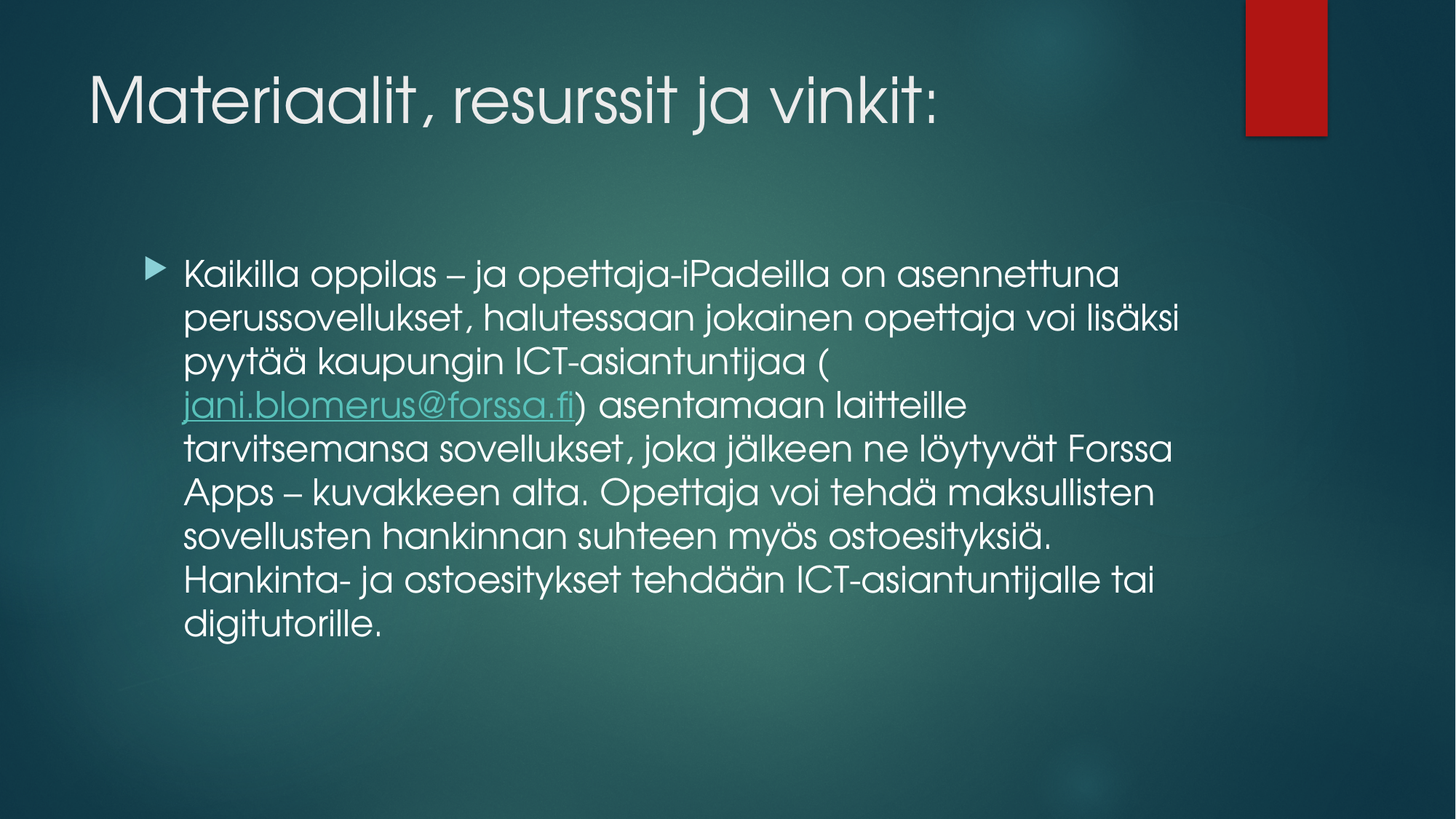

# Materiaalit, resurssit ja vinkit:
Kaikilla oppilas – ja opettaja-iPadeilla on asennettuna perussovellukset, halutessaan jokainen opettaja voi lisäksi pyytää kaupungin ICT-asiantuntijaa (jani.blomerus@forssa.fi) asentamaan laitteille tarvitsemansa sovellukset, joka jälkeen ne löytyvät Forssa Apps – kuvakkeen alta. Opettaja voi tehdä maksullisten sovellusten hankinnan suhteen myös ostoesityksiä. Hankinta- ja ostoesitykset tehdään ICT-asiantuntijalle tai digitutorille.